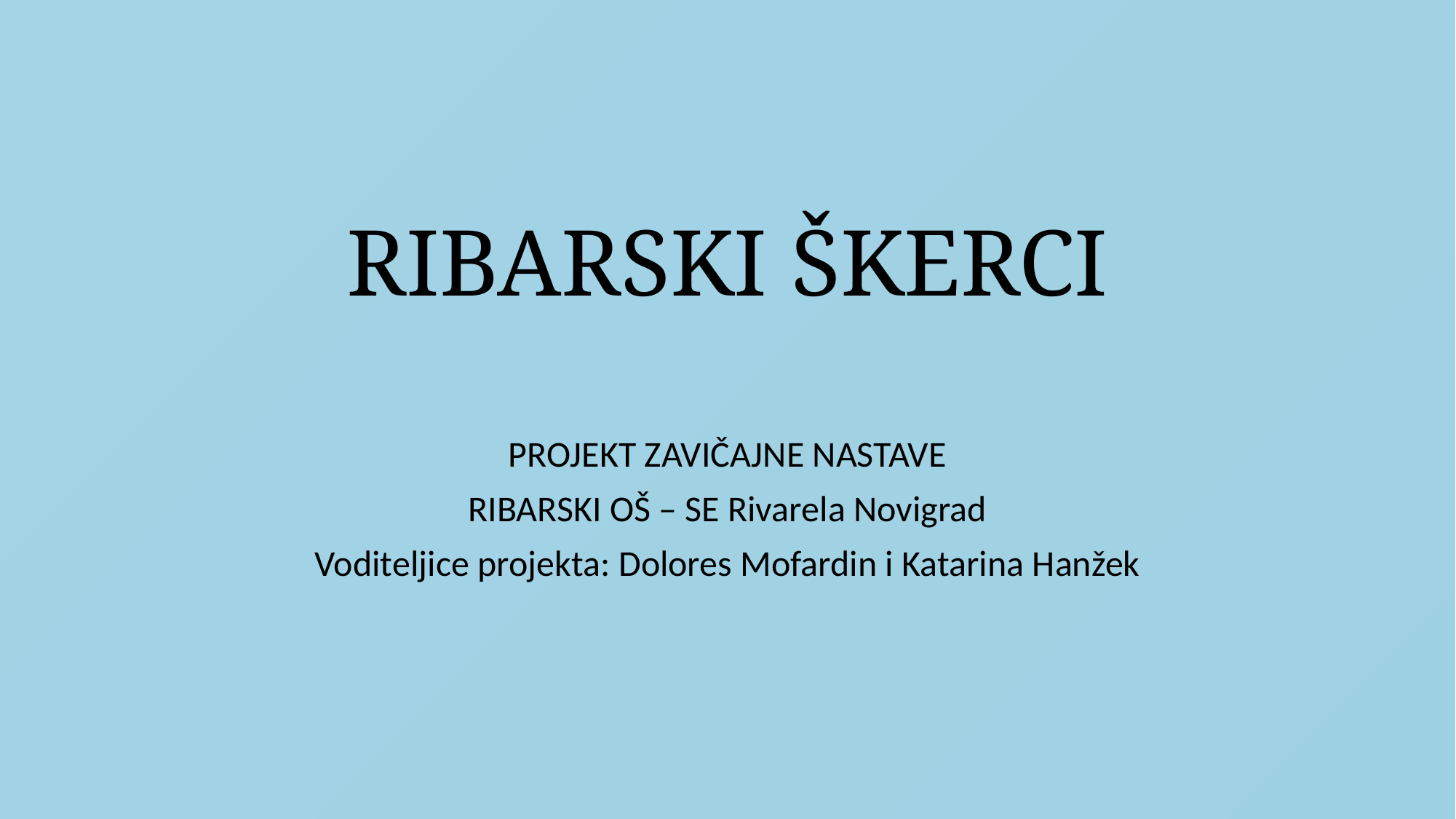

# RIBARSKI ŠKERCI
PROJEKT ZAVIČAJNE NASTAVE
RIBARSKI OŠ – SE Rivarela Novigrad
Voditeljice projekta: Dolores Mofardin i Katarina Hanžek